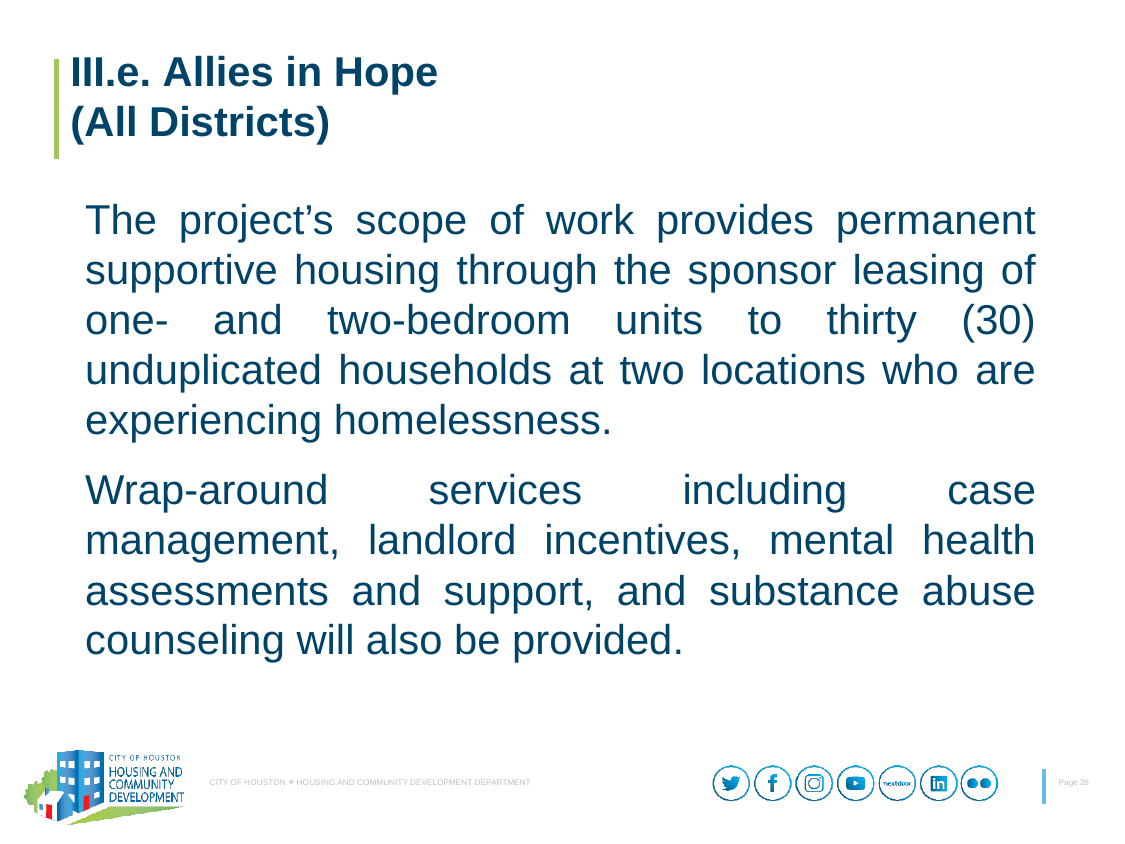

# III.e. Allies in Hope (All Districts)
The project’s scope of work provides permanent supportive housing through the sponsor leasing of one- and two-bedroom units to thirty (30) unduplicated households at two locations who are experiencing homelessness.

Wrap-around services including case management, landlord incentives, mental health assessments and support, and substance abuse counseling will also be provided.